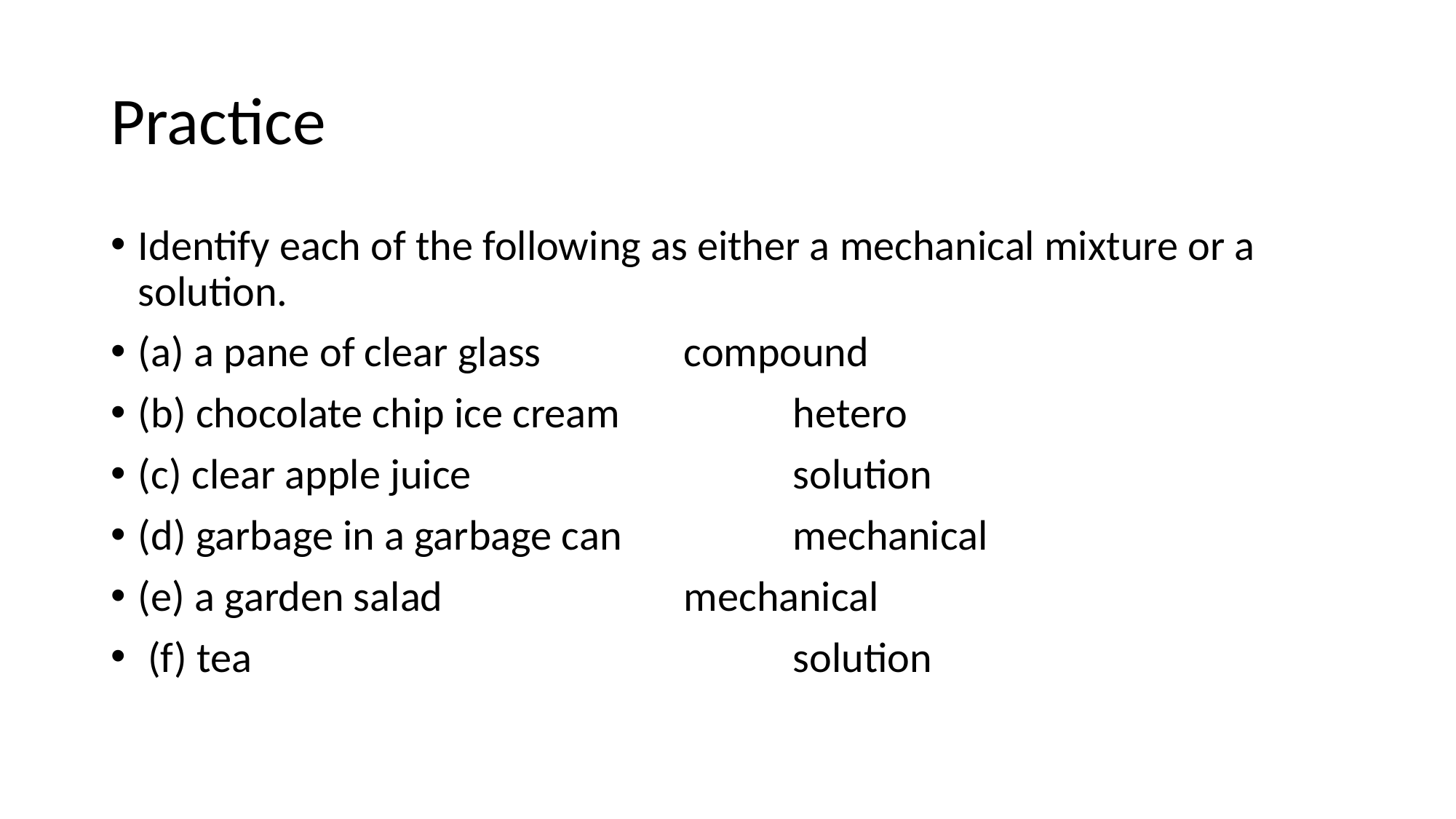

# Practice
Identify each of the following as either a mechanical mixture or a solution.
(a) a pane of clear glass 		compound
(b) chocolate chip ice cream 		hetero
(c) clear apple juice 			solution
(d) garbage in a garbage can 		mechanical
(e) a garden salad			mechanical
 (f) tea 					solution